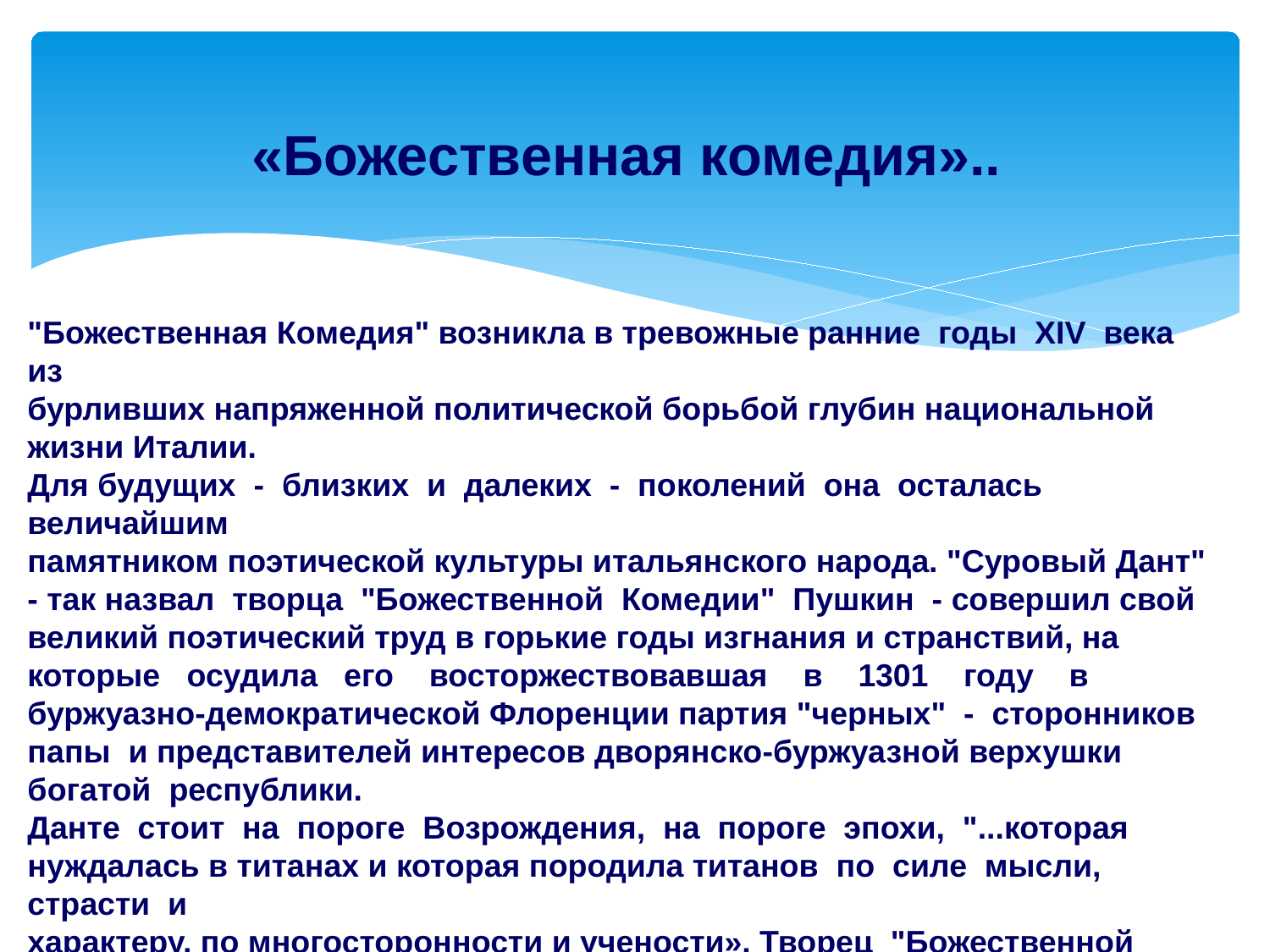

# «Божественная комедия»..
"Божественная Комедия" возникла в тревожные ранние  годы  XIV  века  из
бурливших напряженной политической борьбой глубин национальной жизни Италии.
Для будущих  -  близких  и  далеких  -  поколений  она  осталась  величайшим
памятником поэтической культуры итальянского народа. "Суровый Дант" - так назвал  творца  "Божественной  Комедии"  Пушкин  - совершил свой великий поэтический труд в горькие годы изгнания и странствий, на   которые   осудила   его    восторжествовавшая    в    1301    году    в буржуазно-демократической Флоренции партия "черных"  -  сторонников  папы  и представителей интересов дворянско-буржуазной верхушки  богатой  республики.
Данте  стоит  на  пороге  Возрождения,  на  пороге  эпохи,  "...которая
нуждалась в титанах и которая породила титанов  по  силе  мысли,  страсти  и
характеру, по многосторонности и учености». Творец  "Божественной
Комедии" был одним из таких титанов, поэтическое наследие которого  осталось
в веках величественным вкладом итальянского народа  в  сокровищницу  мировой
культуры.